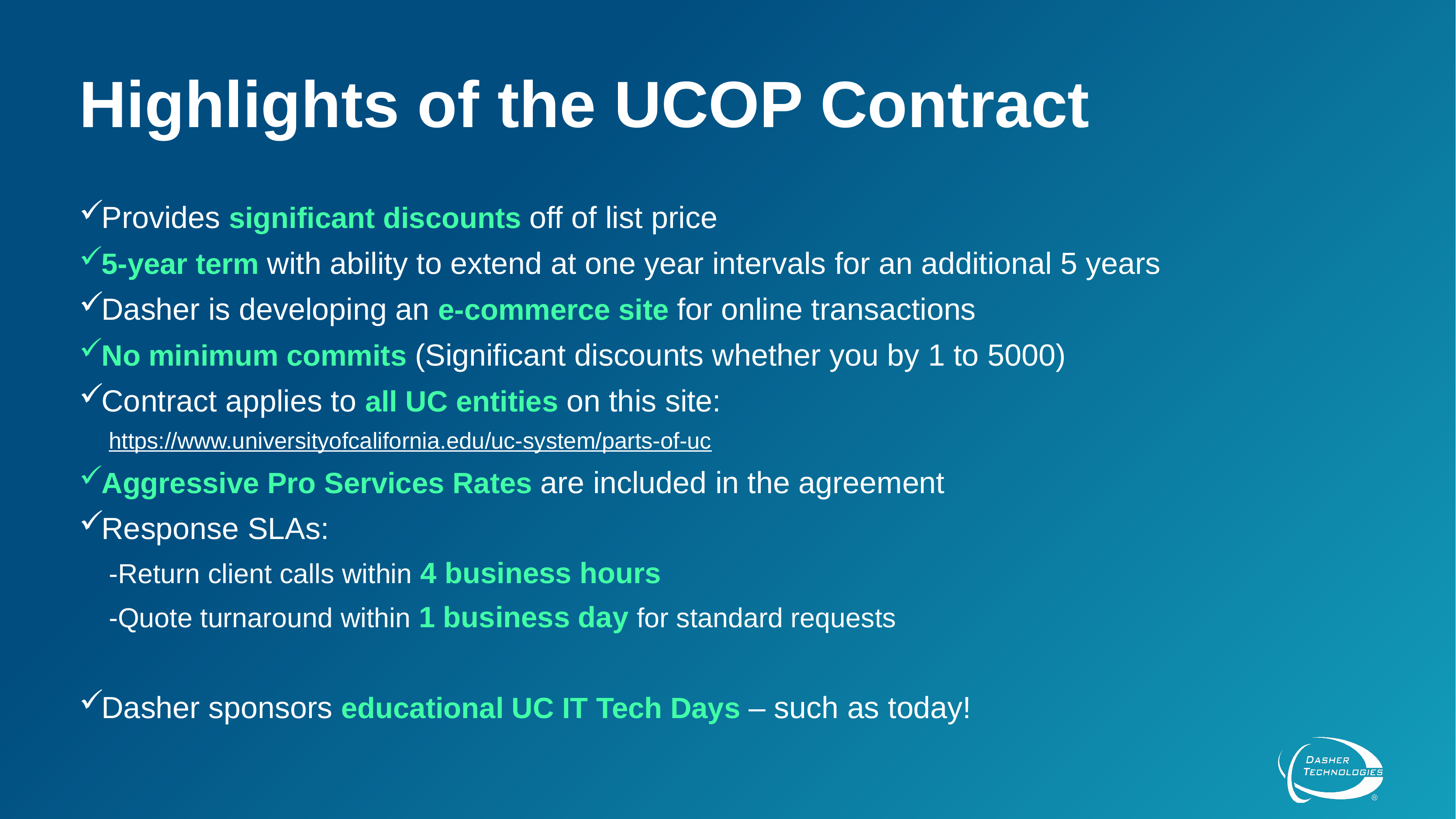

# Highlights of the UCOP Contract
Provides significant discounts off of list price
5-year term with ability to extend at one year intervals for an additional 5 years
Dasher is developing an e-commerce site for online transactions
No minimum commits (Significant discounts whether you by 1 to 5000)
Contract applies to all UC entities on this site:
https://www.universityofcalifornia.edu/uc-system/parts-of-uc
Aggressive Pro Services Rates are included in the agreement
Response SLAs:
-Return client calls within 4 business hours
-Quote turnaround within 1 business day for standard requests

Dasher sponsors educational UC IT Tech Days – such as today!